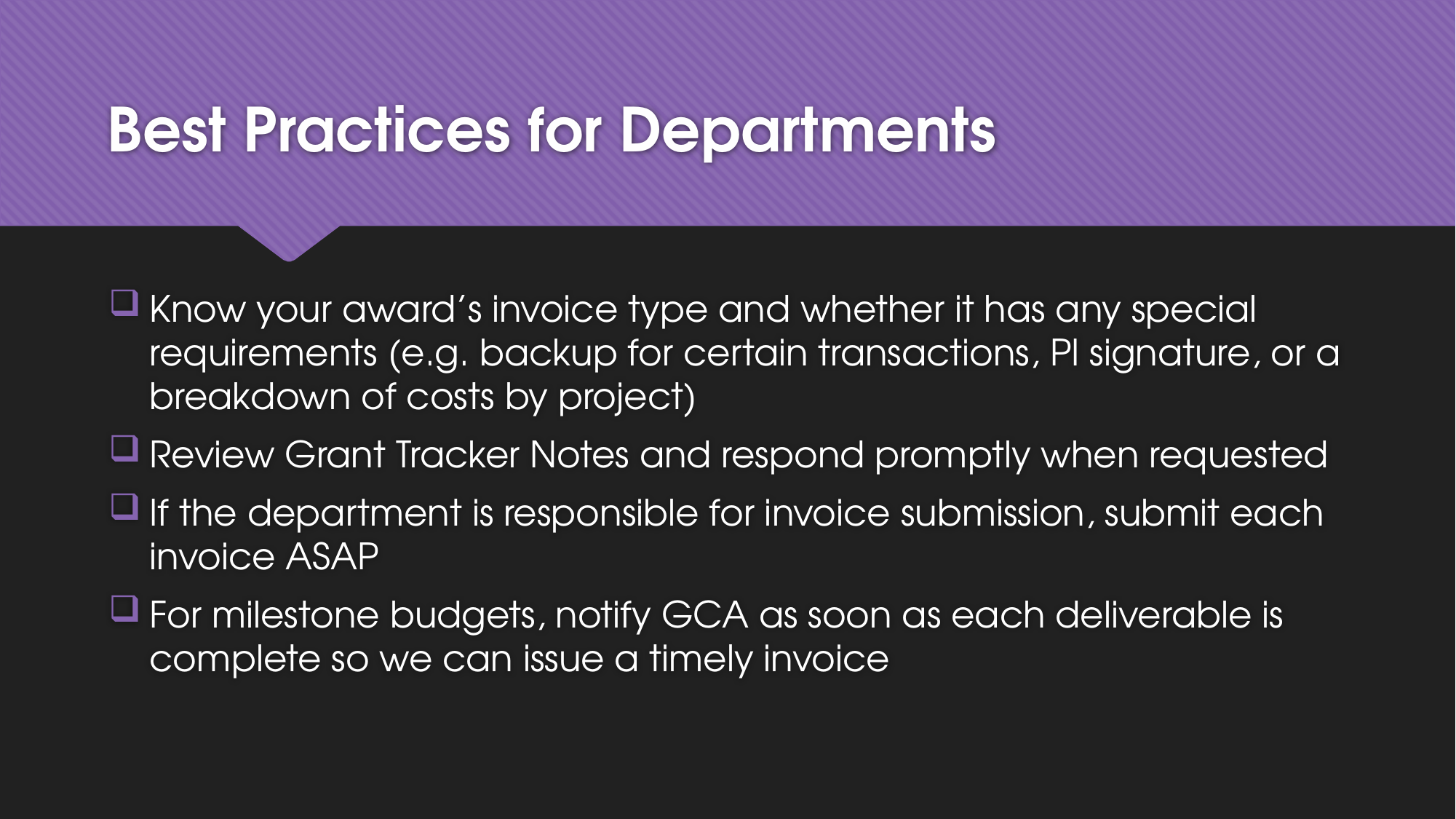

# Best Practices for Departments
Know your award’s invoice type and whether it has any special requirements (e.g. backup for certain transactions, PI signature, or a breakdown of costs by project)
Review Grant Tracker Notes and respond promptly when requested
If the department is responsible for invoice submission, submit each invoice ASAP
For milestone budgets, notify GCA as soon as each deliverable is complete so we can issue a timely invoice